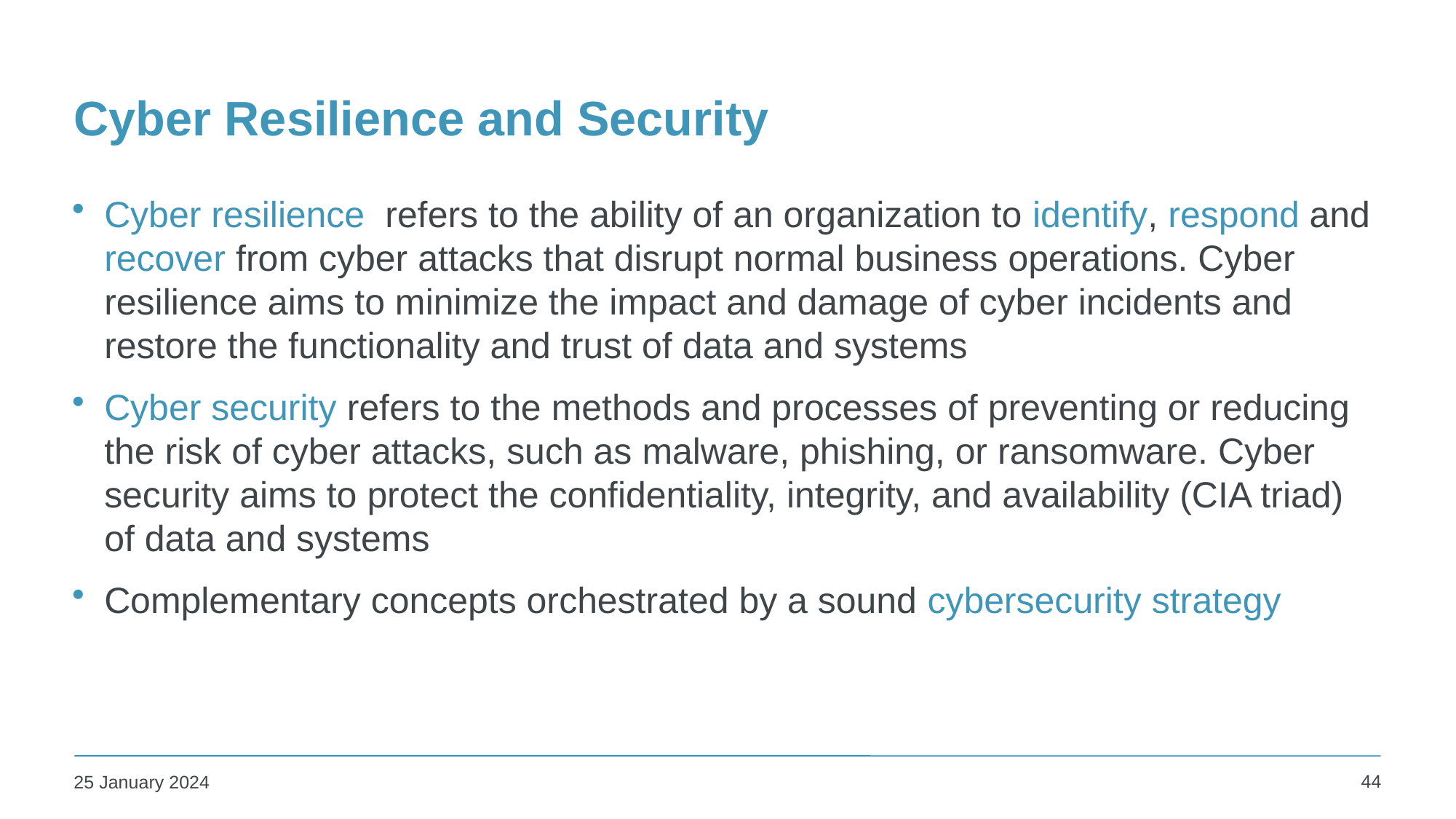

# Cyber Resilience and Security
Cyber resilience  refers to the ability of an organization to identify, respond and recover from cyber attacks that disrupt normal business operations. Cyber resilience aims to minimize the impact and damage of cyber incidents and restore the functionality and trust of data and systems
Cyber security refers to the methods and processes of preventing or reducing the risk of cyber attacks, such as malware, phishing, or ransomware. Cyber security aims to protect the confidentiality, integrity, and availability (CIA triad) of data and systems
Complementary concepts orchestrated by a sound cybersecurity strategy

44
25 January 2024